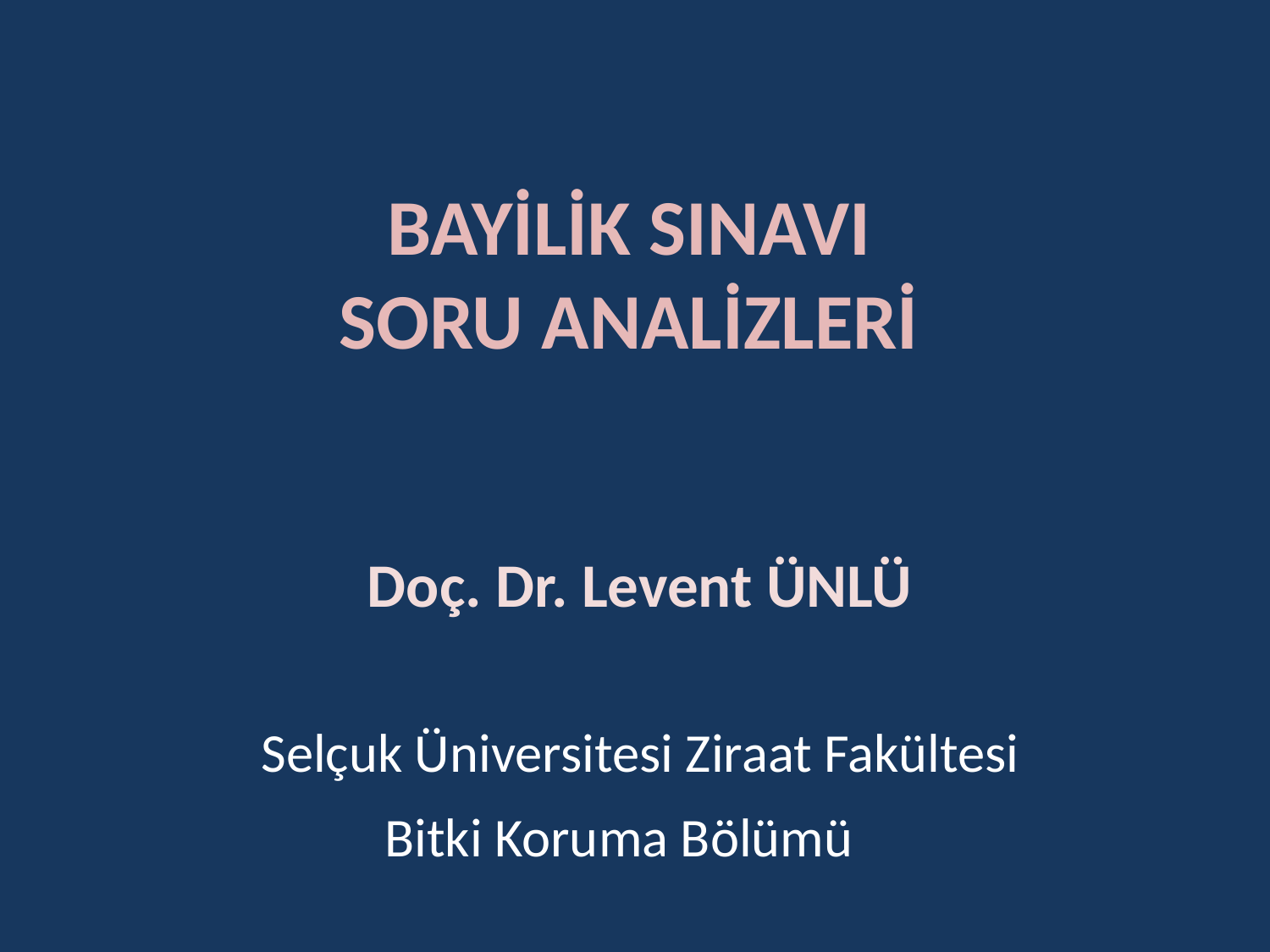

# BAYİLİK SINAVI SORU ANALİZLERİ
Doç. Dr. Levent ÜNLÜ

Selçuk Üniversitesi Ziraat Fakültesi
Bitki Koruma Bölümü